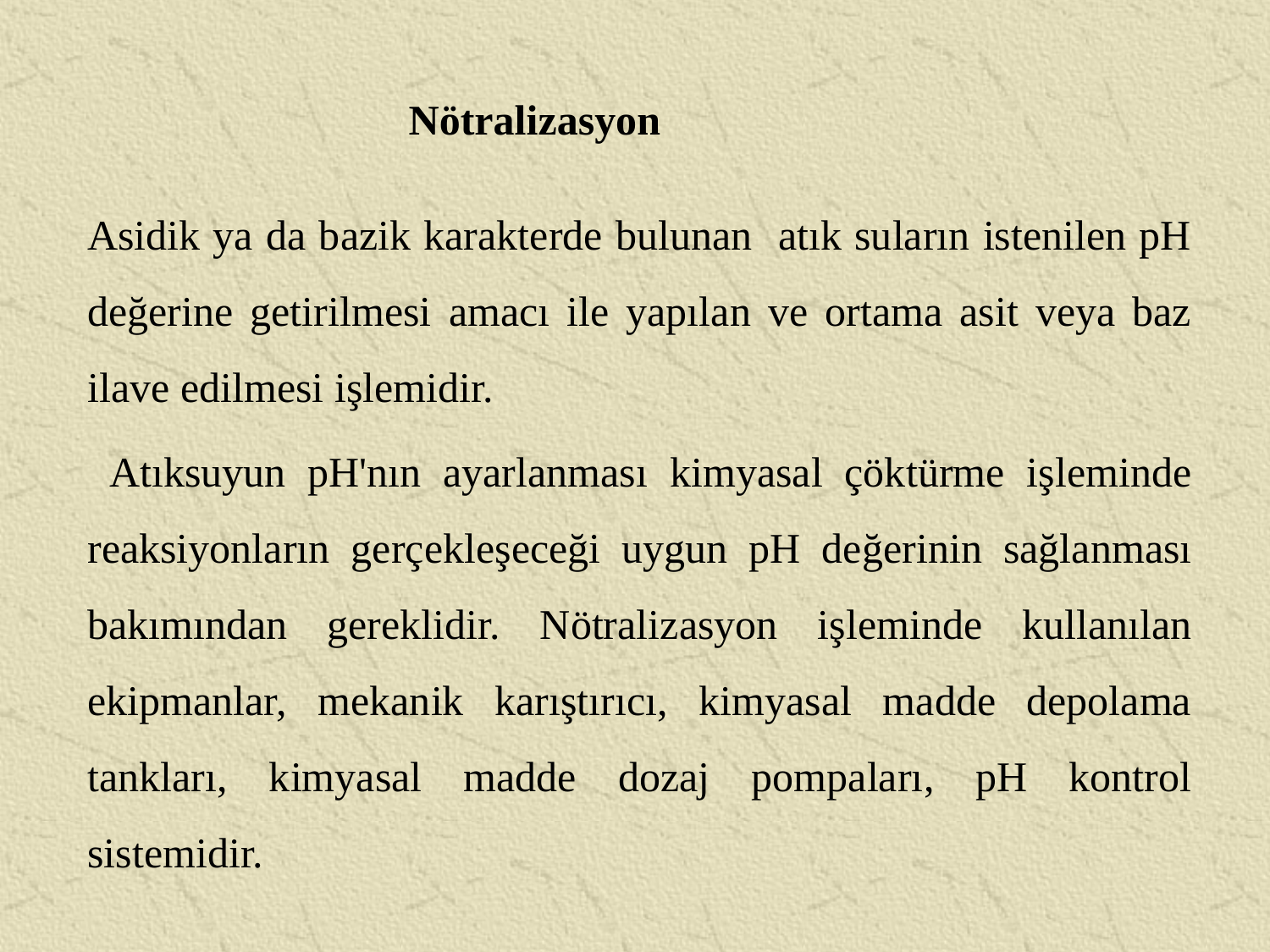

Nötralizasyon
Asidik ya da bazik karakterde bulunan  atık suların istenilen pH değerine getirilmesi amacı ile yapılan ve ortama asit veya baz ilave edilmesi işlemidir.
 Atıksuyun pH'nın ayarlanması kimyasal çöktürme işleminde reaksiyonların gerçekleşeceği uygun pH değerinin sağlanması bakımından gereklidir. Nötralizasyon işleminde kullanılan ekipmanlar, mekanik karıştırıcı, kimyasal madde depolama tankları, kimyasal madde dozaj pompaları, pH kontrol sistemidir.